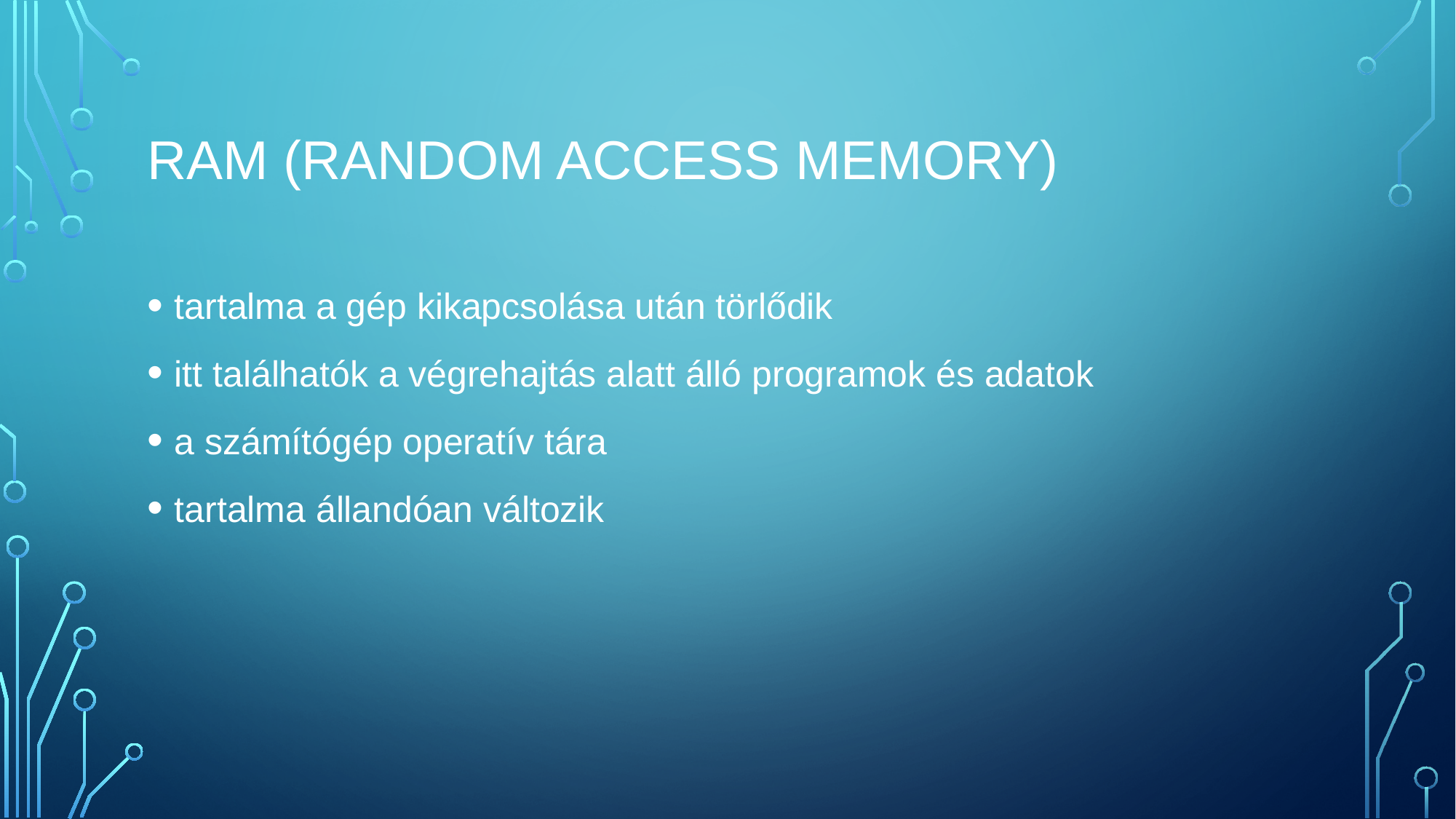

# RAM (Random Access Memory)
tartalma a gép kikapcsolása után törlődik
itt találhatók a végrehajtás alatt álló programok és adatok
a számítógép operatív tára
tartalma állandóan változik